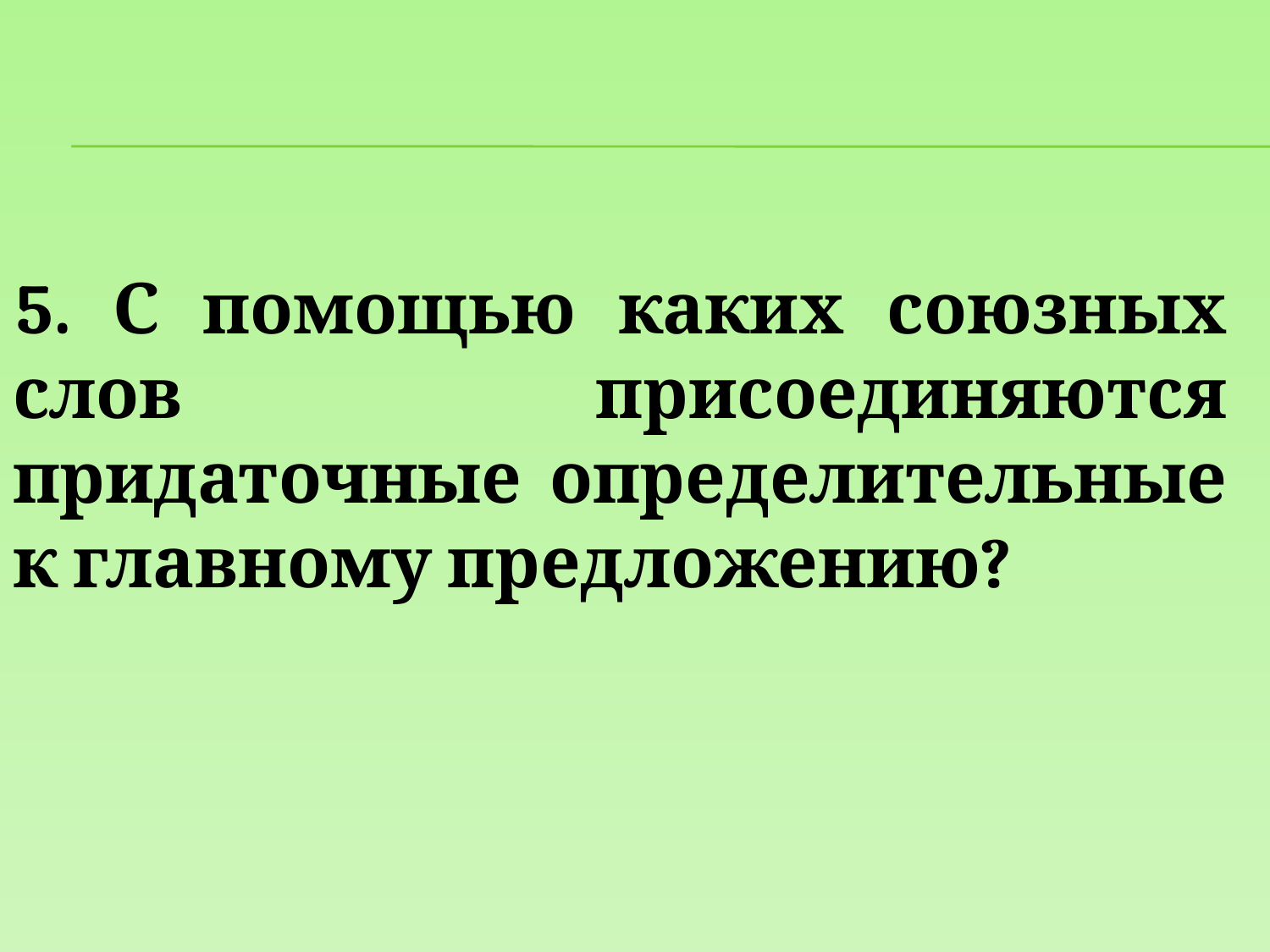

5. С помощью каких союзных слов присоединяются придаточные определительные к главному предложению?